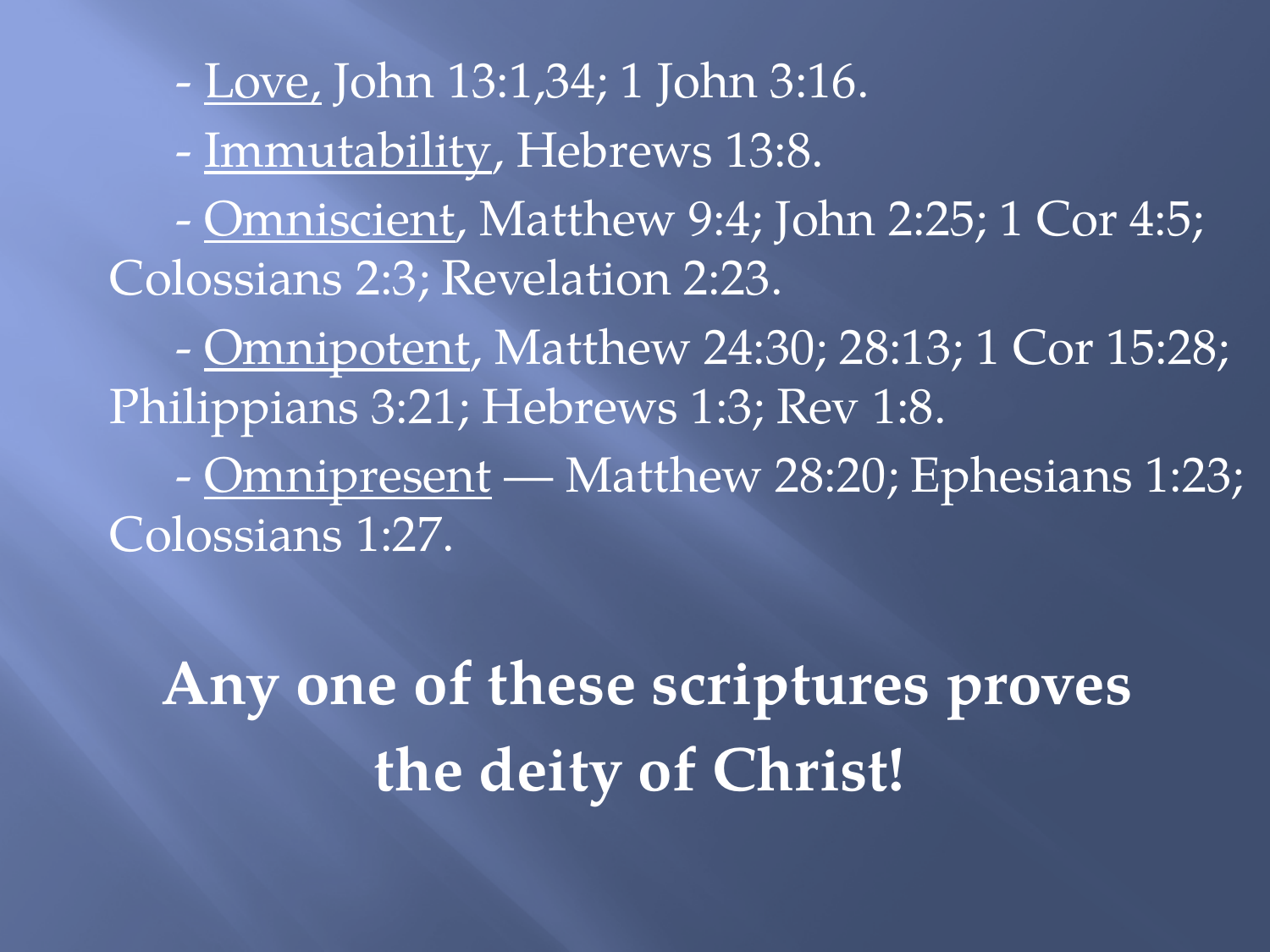

- Love, John 13:1,34; 1 John 3:16.
          - Immutability, Hebrews 13:8.
          - Omniscient, Matthew 9:4; John 2:25; 1 Cor 4:5; Colossians 2:3; Revelation 2:23.
          - Omnipotent, Matthew 24:30; 28:13; 1 Cor 15:28; Philippians 3:21; Hebrews 1:3; Rev 1:8.
          - Omnipresent — Matthew 28:20; Ephesians 1:23; Colossians 1:27.

Any one of these scriptures proves
the deity of Christ!